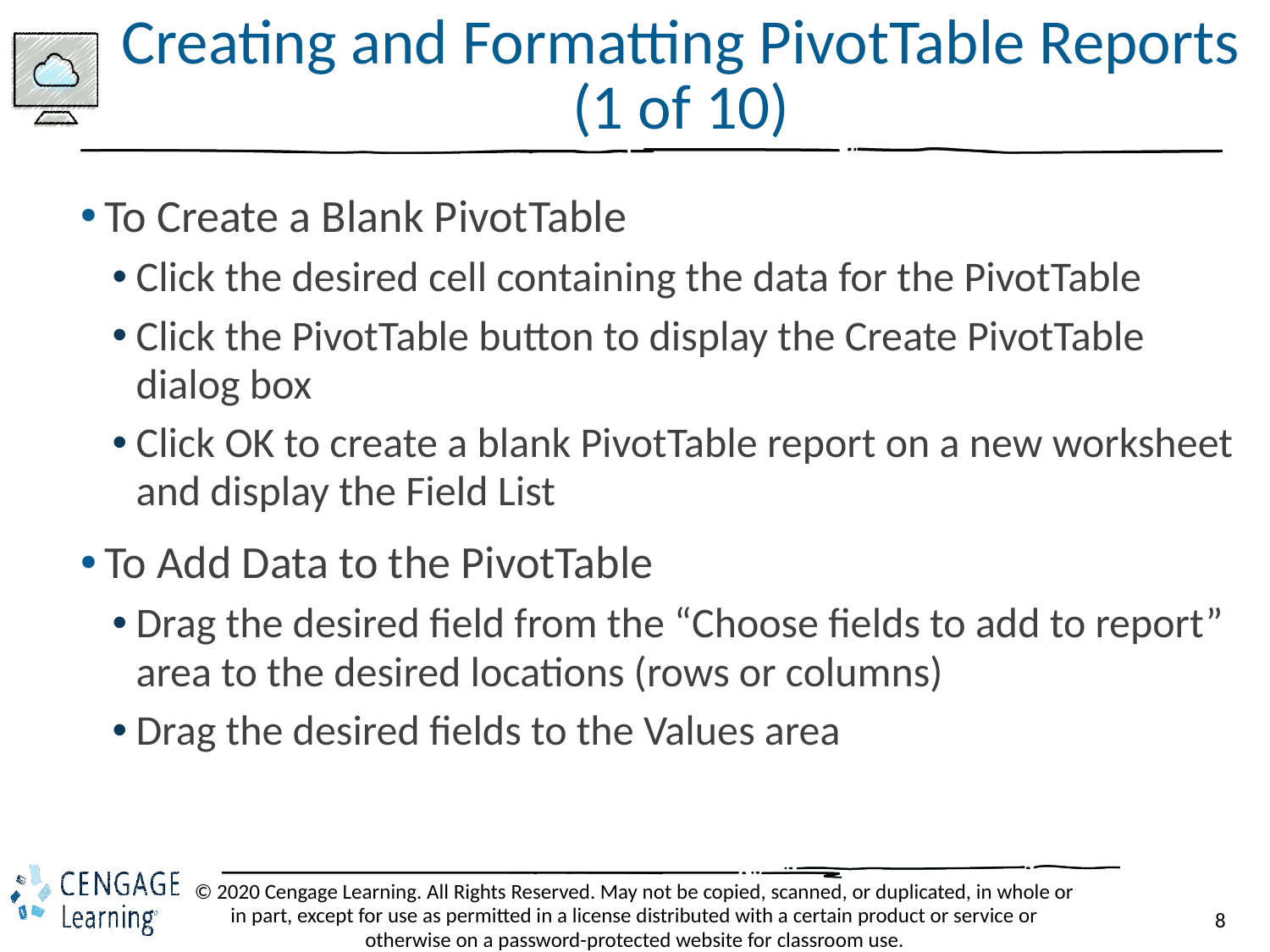

# Creating and Formatting PivotTable Reports (1 of 10)
To Create a Blank PivotTable
Click the desired cell containing the data for the PivotTable
Click the PivotTable button to display the Create PivotTable dialog box
Click OK to create a blank PivotTable report on a new worksheet and display the Field List
To Add Data to the PivotTable
Drag the desired field from the “Choose fields to add to report” area to the desired locations (rows or columns)
Drag the desired fields to the Values area